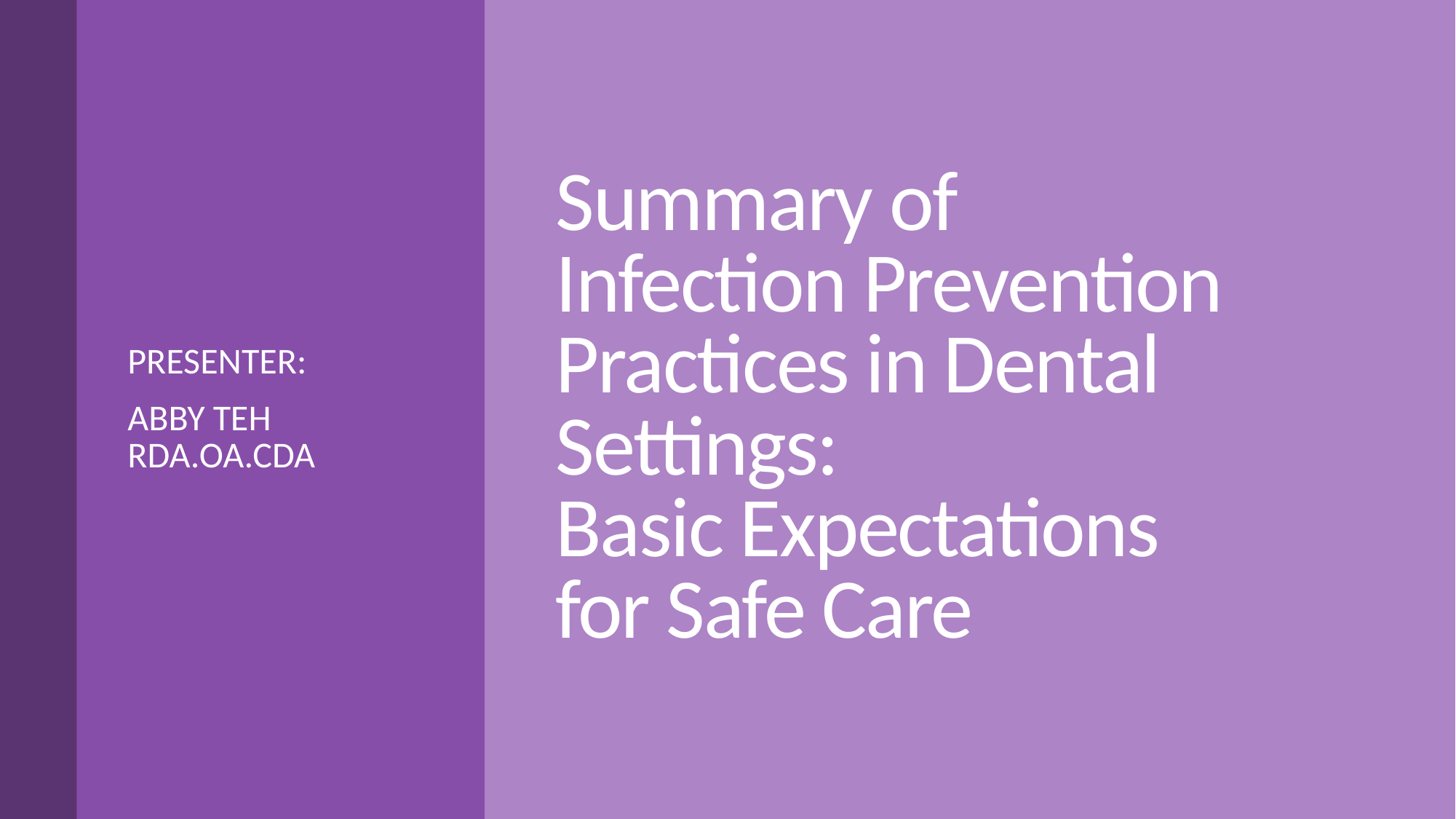

PRESENTER:
ABBY TEH RDA.OA.CDA
# Summary of Infection Prevention Practices in Dental Settings: Basic Expectations for Safe Care